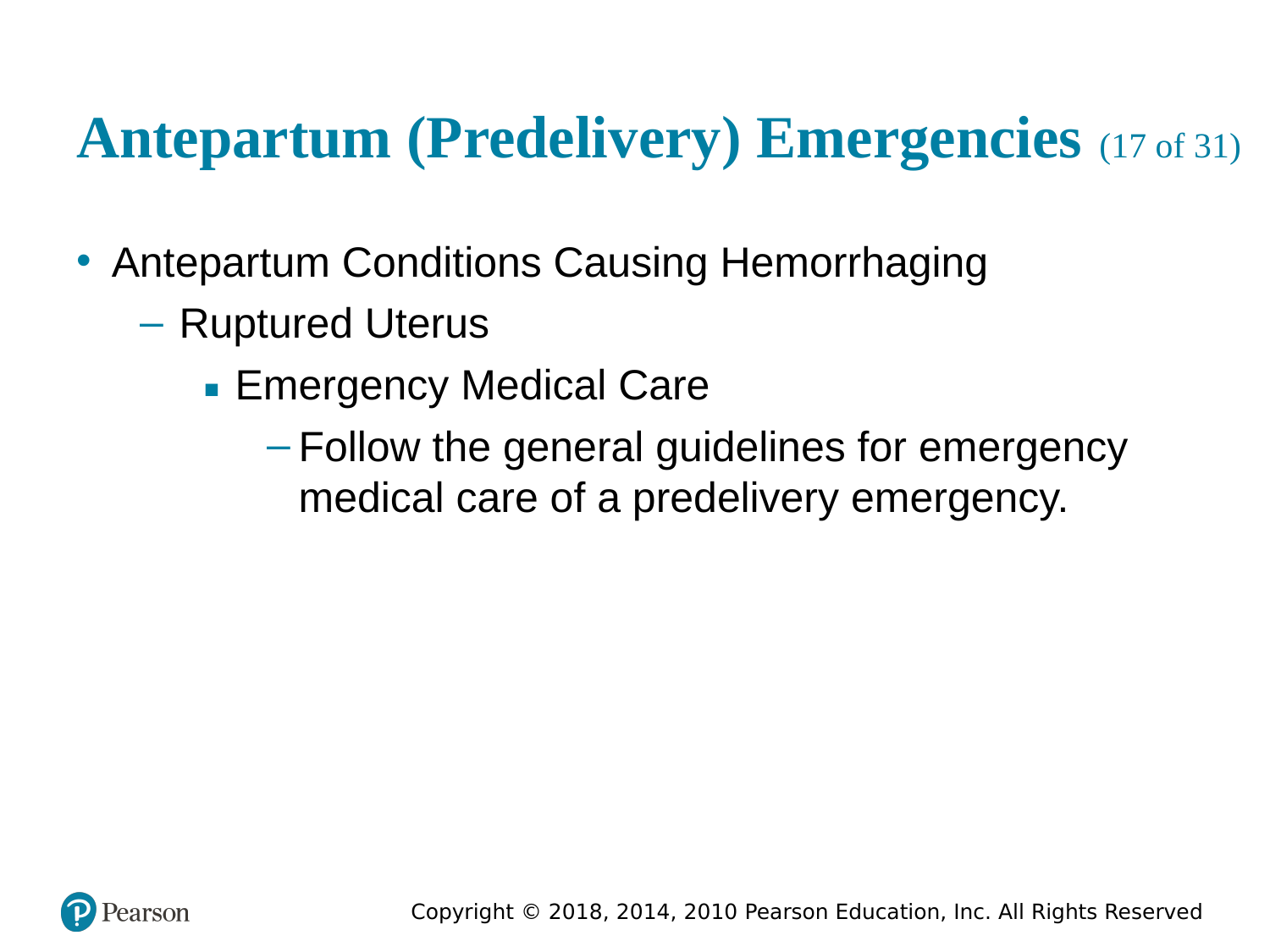

# Antepartum (Predelivery) Emergencies (17 of 31)
Antepartum Conditions Causing Hemorrhaging
Ruptured Uterus
Emergency Medical Care
Follow the general guidelines for emergency medical care of a predelivery emergency.